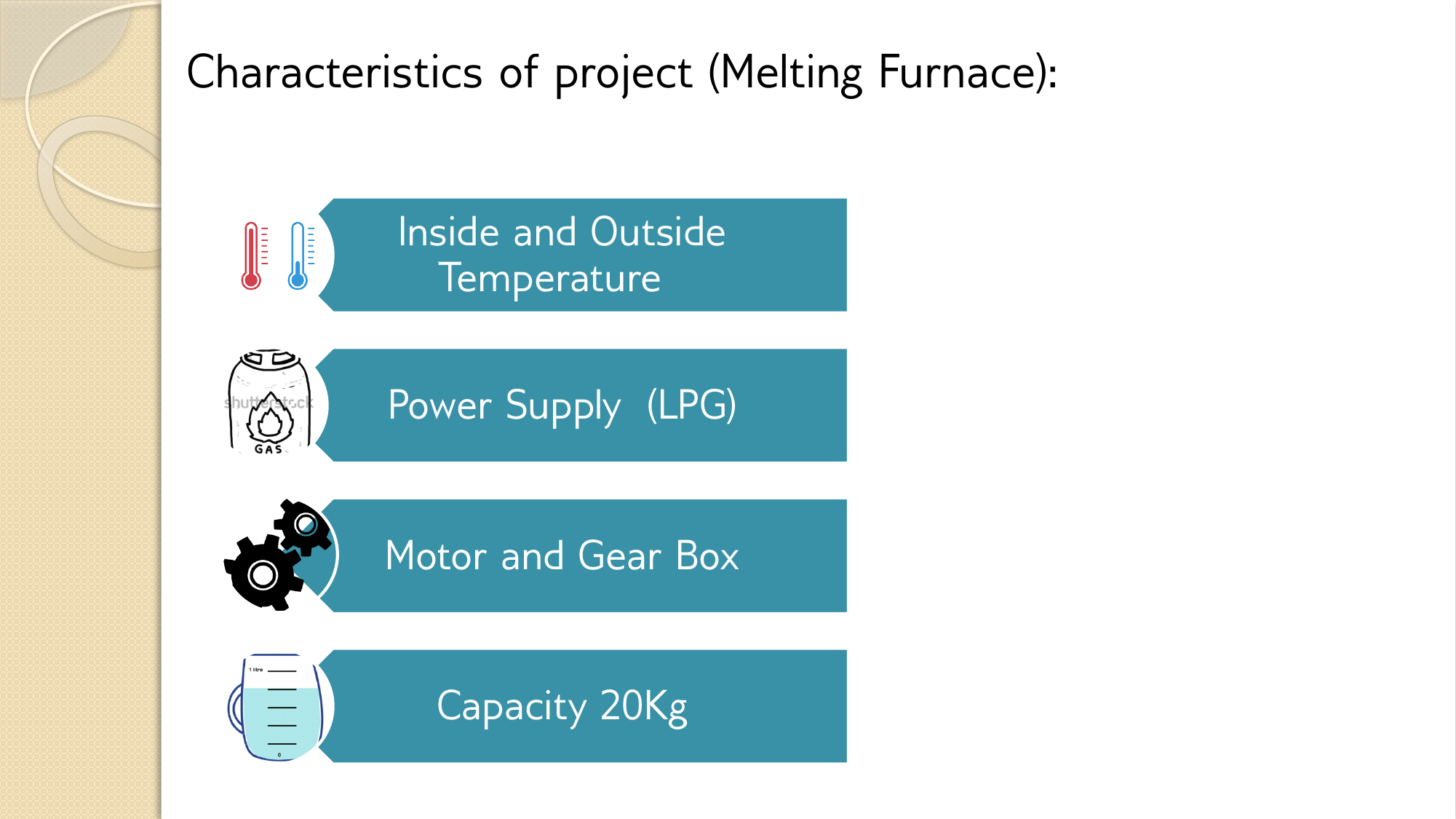

Characteristics of project (Melting Furnace):

Inside and Outside Temperature
Power Supply  (LPG)
Motor and Gear Box
Capacity 20Kg